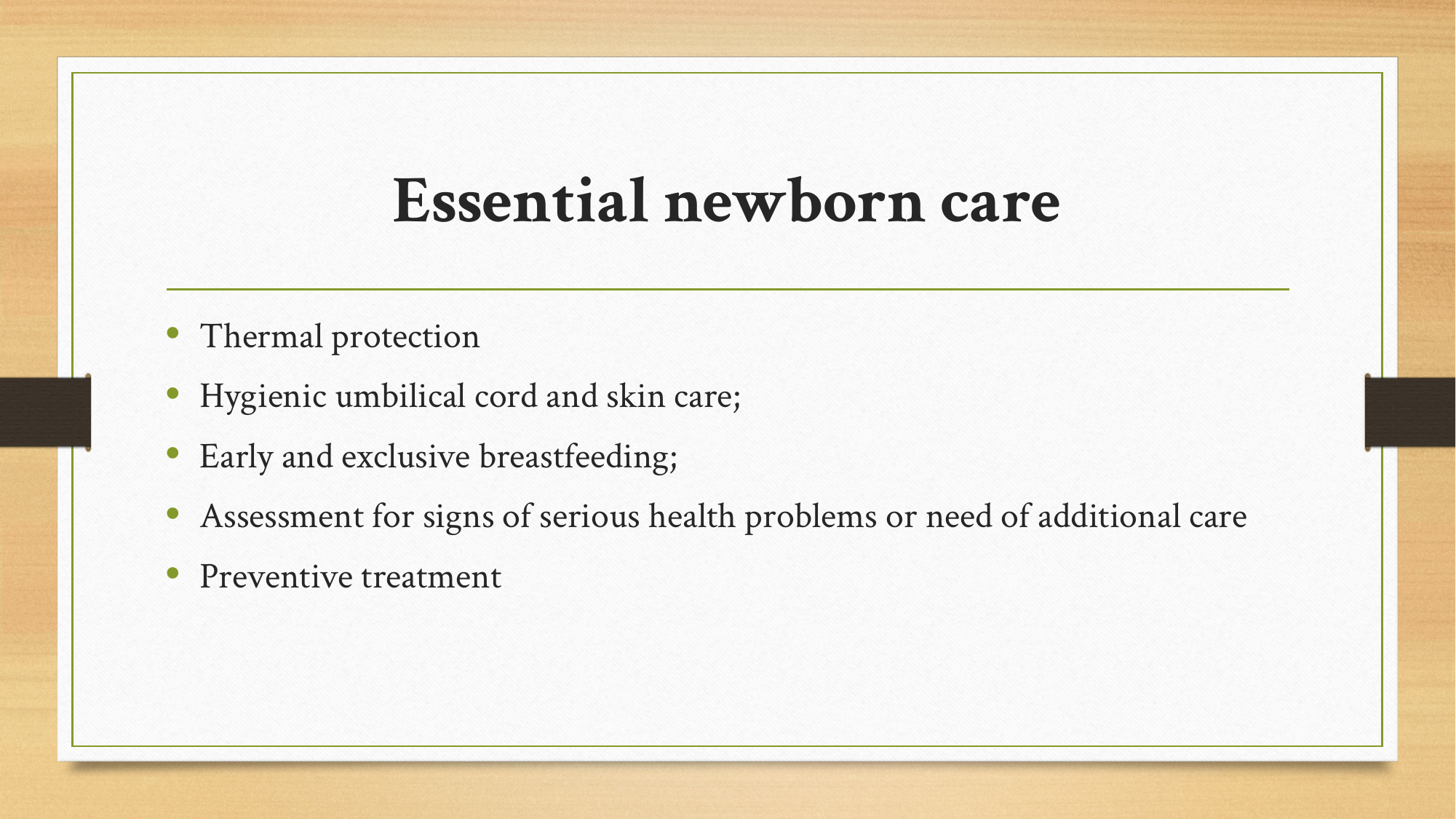

# Essential newborn care
Thermal protection
Hygienic umbilical cord and skin care;
Early and exclusive breastfeeding;
Assessment for signs of serious health problems or need of additional care
Preventive treatment